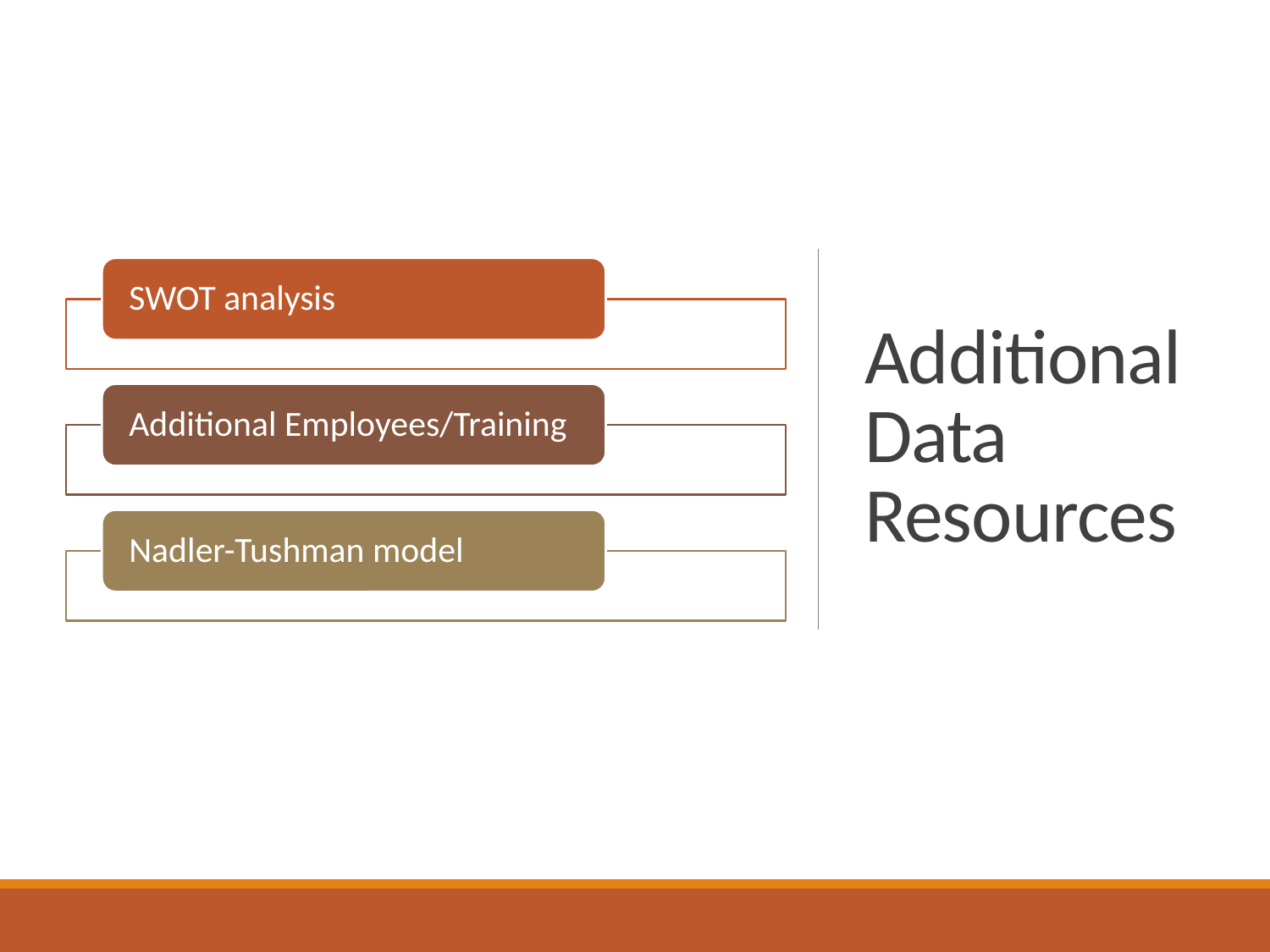

# Additional Data Resources​
SWOT analysis
Additional Employees/Training
Nadler-Tushman model